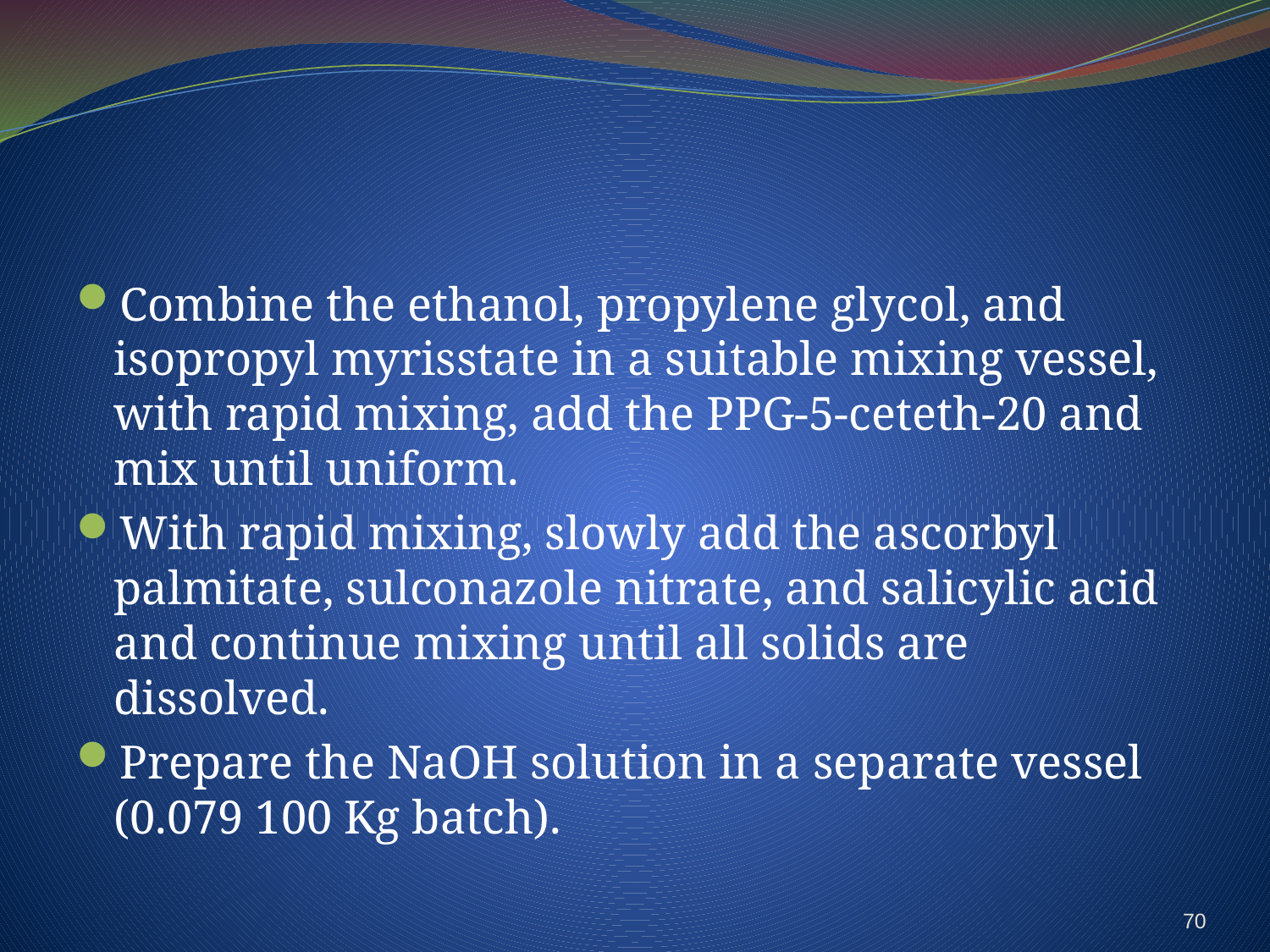

#
Combine the ethanol, propylene glycol, and isopropyl myrisstate in a suitable mixing vessel, with rapid mixing, add the PPG-5-ceteth-20 and mix until uniform.
With rapid mixing, slowly add the ascorbyl palmitate, sulconazole nitrate, and salicylic acid and continue mixing until all solids are dissolved.
Prepare the NaOH solution in a separate vessel (0.079 100 Kg batch).
70